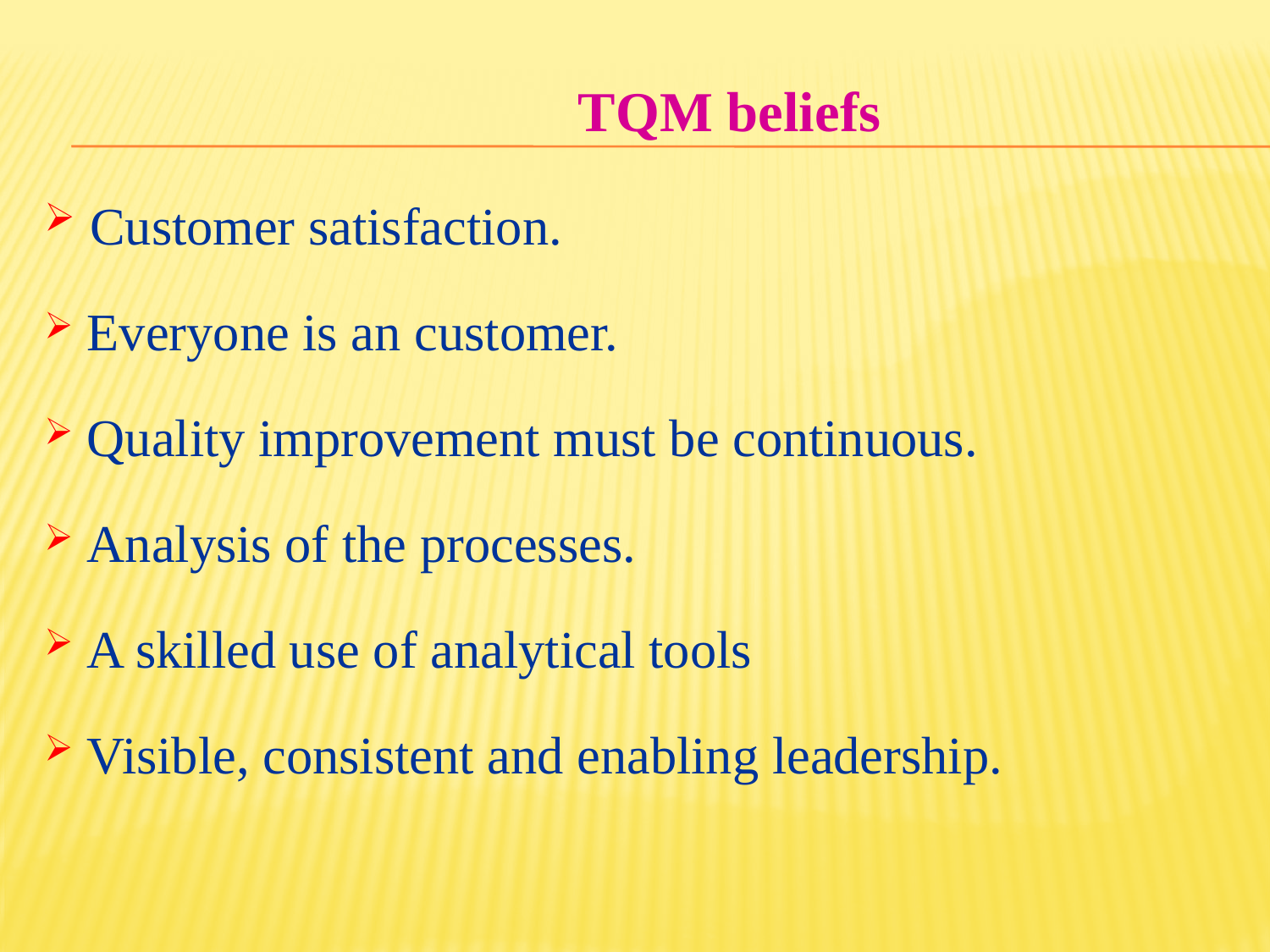

TQM beliefs
 Customer satisfaction.
 Everyone is an customer.
 Quality improvement must be continuous.
 Analysis of the processes.
 A skilled use of analytical tools
 Visible, consistent and enabling leadership.